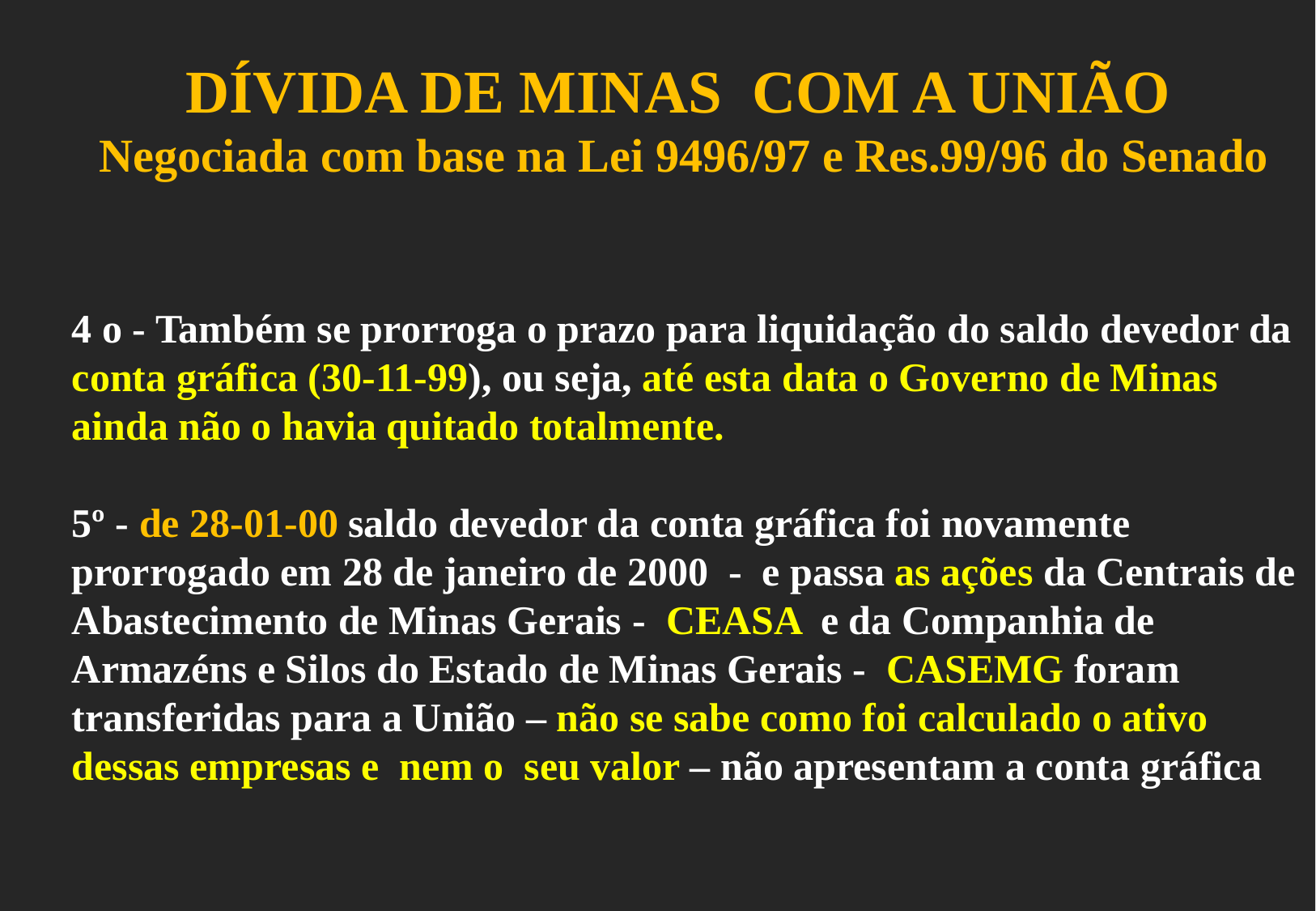

DÍVIDA DE MINAS  COM A UNIÃO
 Negociada com base na Lei 9496/97 e Res.99/96 do Senado

4 o - Também se prorroga o prazo para liquidação do saldo devedor da conta gráfica (30-11-99), ou seja, até esta data o Governo de Minas ainda não o havia quitado totalmente.

5º - de 28-01-00 saldo devedor da conta gráfica foi novamente prorrogado em 28 de janeiro de 2000  -  e passa as ações da Centrais de Abastecimento de Minas Gerais -  CEASA  e da Companhia de Armazéns e Silos do Estado de Minas Gerais -  CASEMG foram transferidas para a União – não se sabe como foi calculado o ativo dessas empresas e  nem o  seu valor – não apresentam a conta gráfica